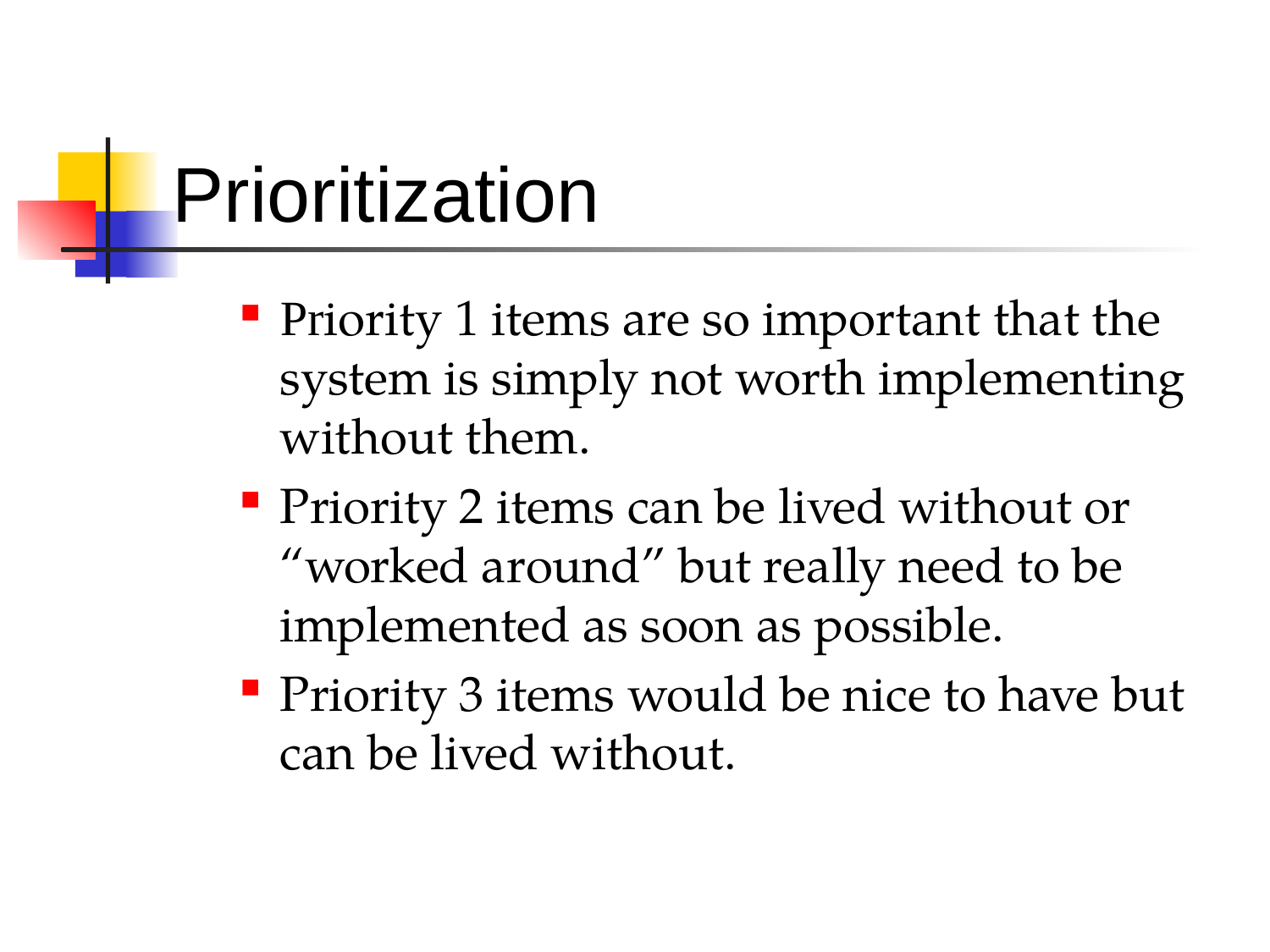

# Prioritization
Priority 1 items are so important that the system is simply not worth implementing without them.
Priority 2 items can be lived without or “worked around” but really need to be implemented as soon as possible.
Priority 3 items would be nice to have but can be lived without.